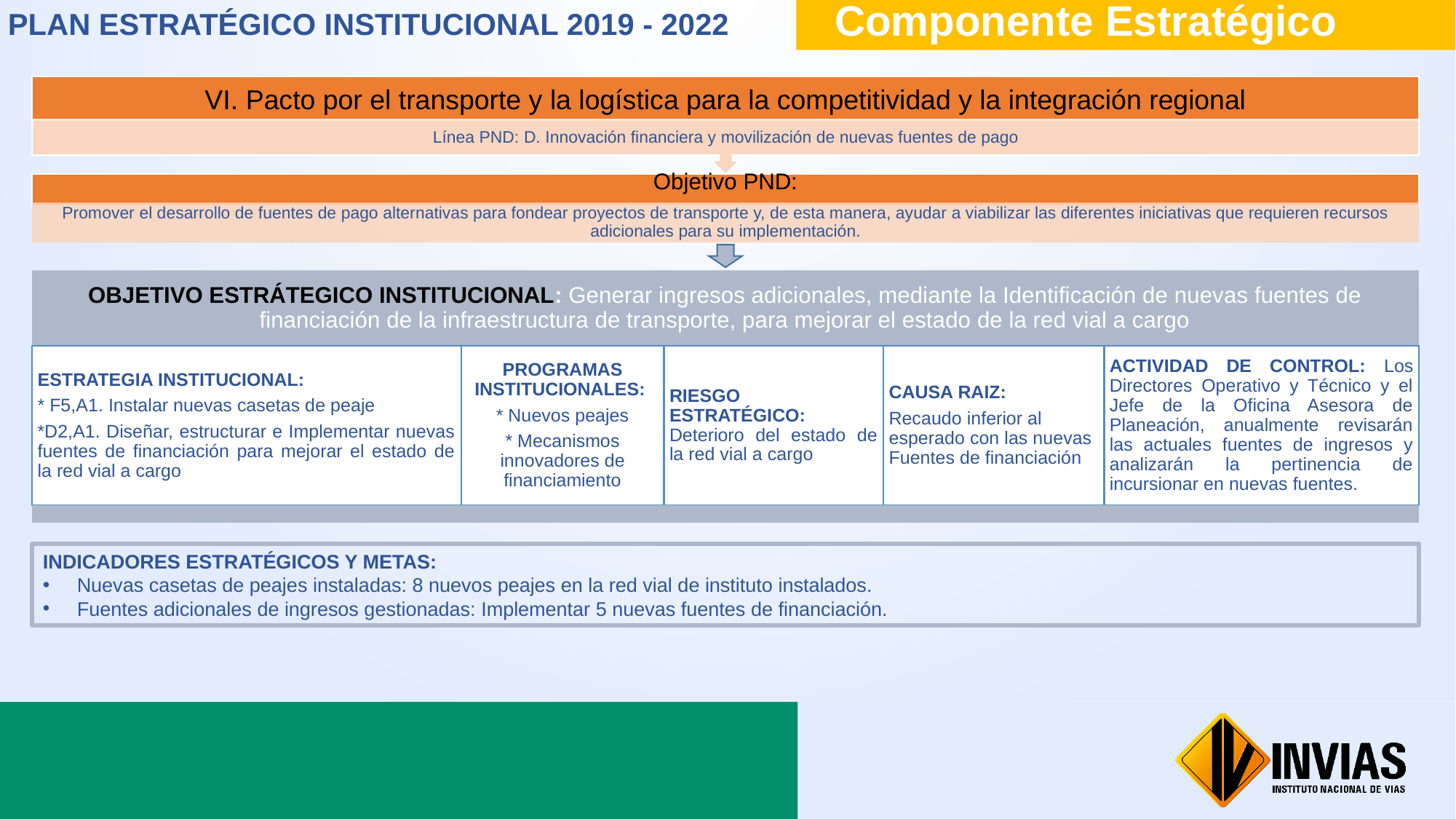

Componente Estratégico

PLAN ESTRATÉGICO INSTITUCIONAL 2019 - 2022

VI. Pacto por el transporte y la logística para la competitividad y la integración regional
Objetivo PND:
Promover el desarrollo de fuentes de pago alternativas para fondear proyectos de transporte y, de esta manera, ayudar a viabilizar las diferentes iniciativas que requieren recursos adicionales para su implementación.
Línea PND: D. Innovación financiera y movilización de nuevas fuentes de pago

OBJETIVO ESTRÁTEGICO INSTITUCIONAL: Generar ingresos adicionales, mediante la Identificación de nuevas fuentes de financiación de la infraestructura de transporte, para mejorar el estado de la red vial a cargo
ESTRATEGIA INSTITUCIONAL:
* F5,A1. Instalar nuevas casetas de peaje
*D2,A1. Diseñar, estructurar e Implementar nuevas fuentes de financiación para mejorar el estado de la red vial a cargo
PROGRAMAS INSTITUCIONALES:
* Nuevos peajes
* Mecanismos innovadores de financiamiento
RIESGO ESTRATÉGICO: Deterioro del estado de la red vial a cargo
CAUSA RAIZ:
Recaudo inferior al esperado con las nuevas Fuentes de financiación
ACTIVIDAD DE CONTROL: Los Directores Operativo y Técnico y el Jefe de la Oficina Asesora de Planeación, anualmente revisarán las actuales fuentes de ingresos y analizarán la pertinencia de incursionar en nuevas fuentes.
INDICADORES ESTRATÉGICOS Y METAS:
Nuevas casetas de peajes instaladas: 8 nuevos peajes en la red vial de instituto instalados.
Fuentes adicionales de ingresos gestionadas: Implementar 5 nuevas fuentes de financiación.